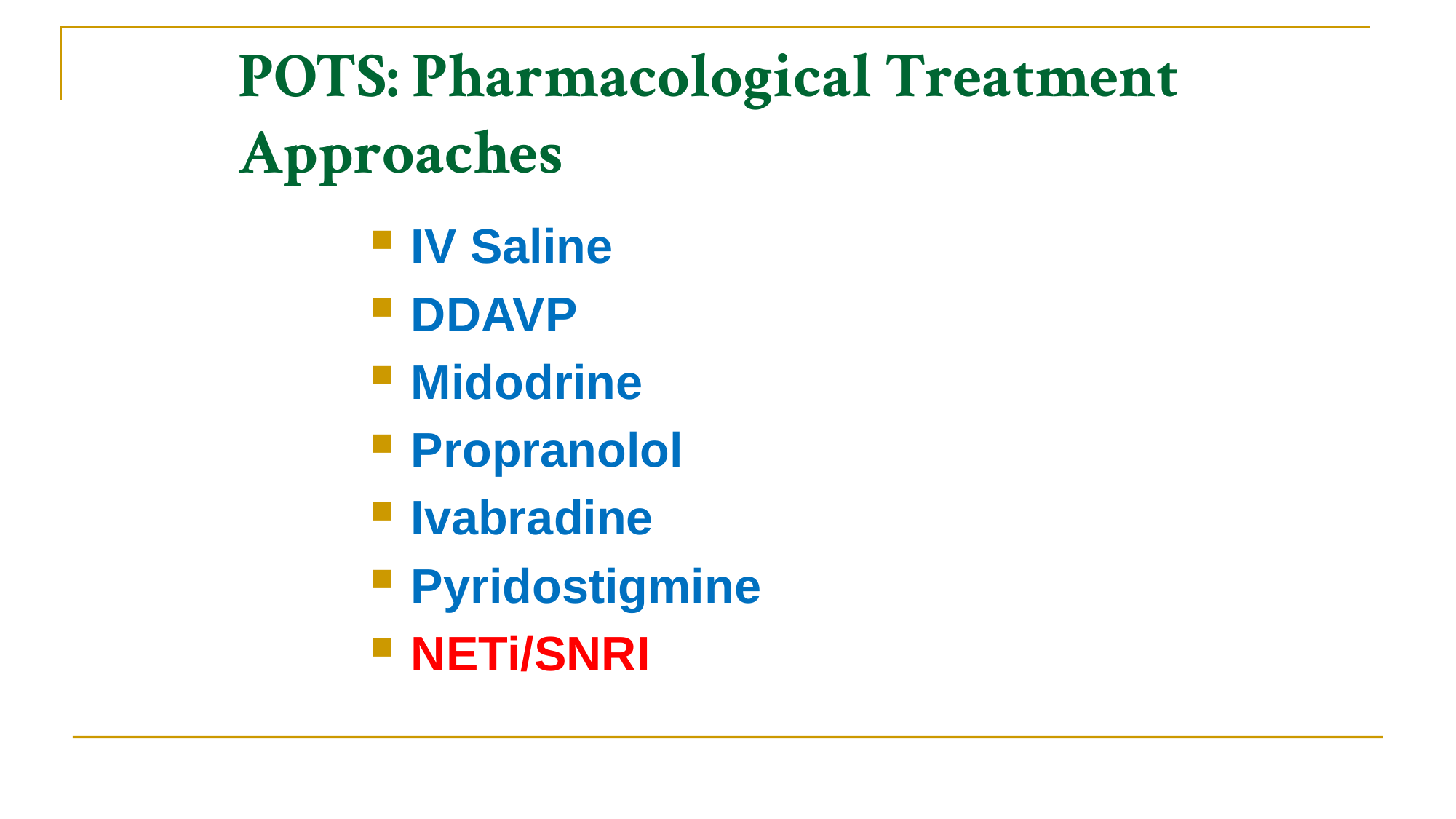

# POTS: Pharmacological Treatment Approaches

IV Saline
DDAVP
Midodrine
Propranolol
Ivabradine
Pyridostigmine
NETi/SNRI